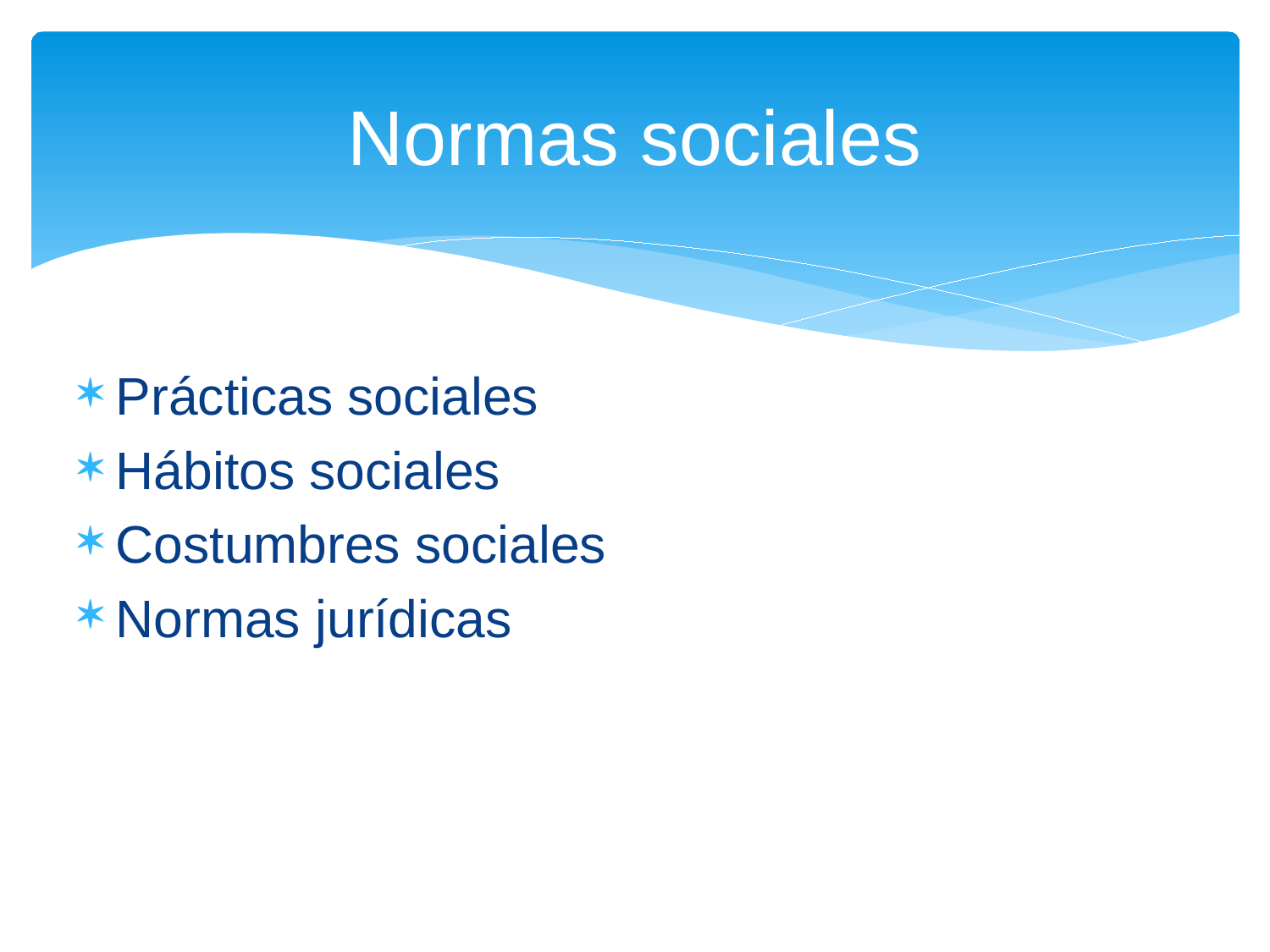

# Normas sociales
Prácticas sociales
Hábitos sociales
Costumbres sociales
Normas jurídicas